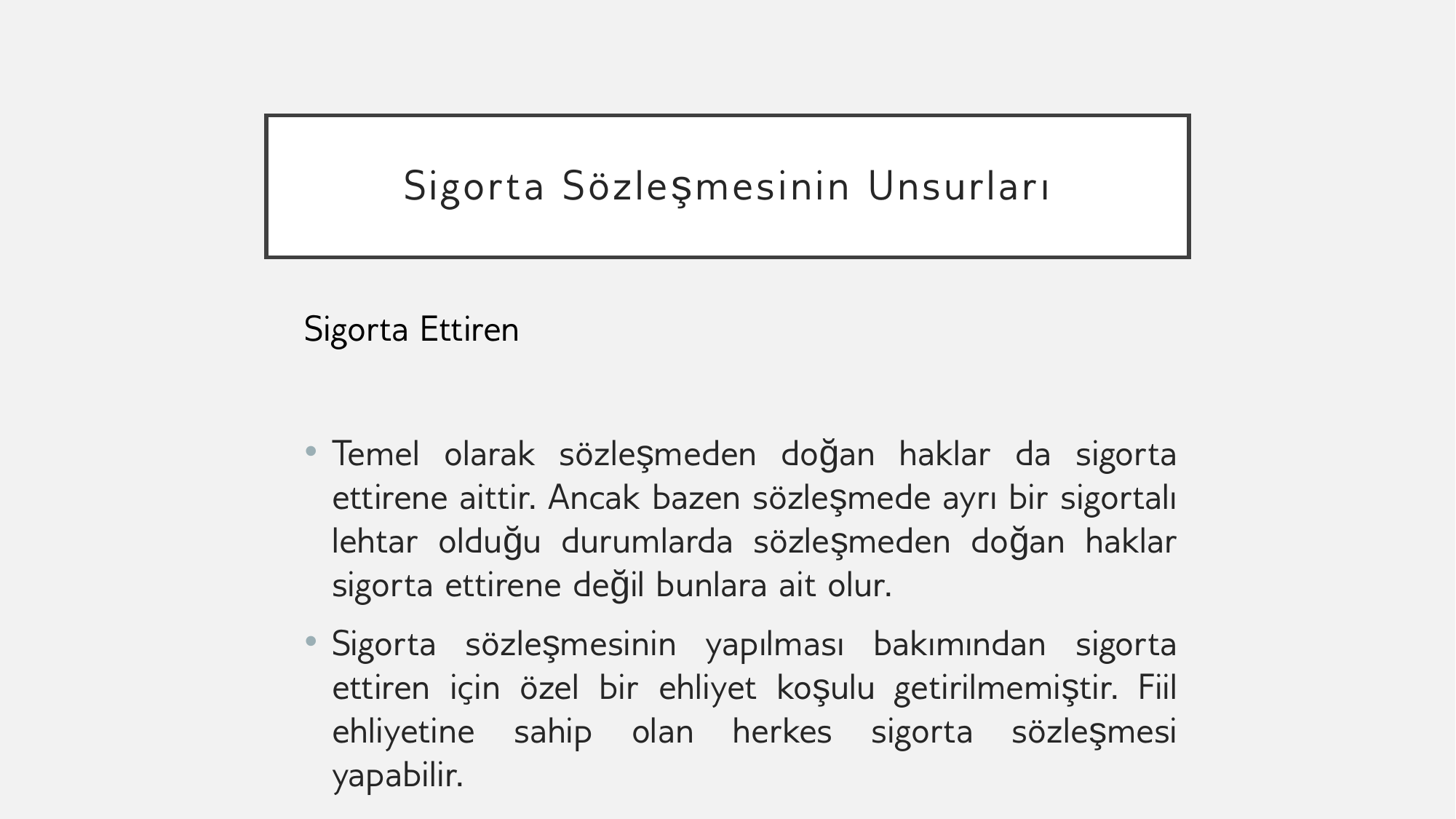

# Sigorta Sözleşmesinin Unsurları
Sigorta Ettiren

Temel olarak sözleşmeden doğan haklar da sigorta ettirene aittir. Ancak bazen sözleşmede ayrı bir sigortalı lehtar olduğu durumlarda sözleşmeden doğan haklar sigorta ettirene değil bunlara ait olur.
Sigorta sözleşmesinin yapılması bakımından sigorta ettiren için özel bir ehliyet koşulu getirilmemiştir. Fiil ehliyetine sahip olan herkes sigorta sözleşmesi yapabilir.